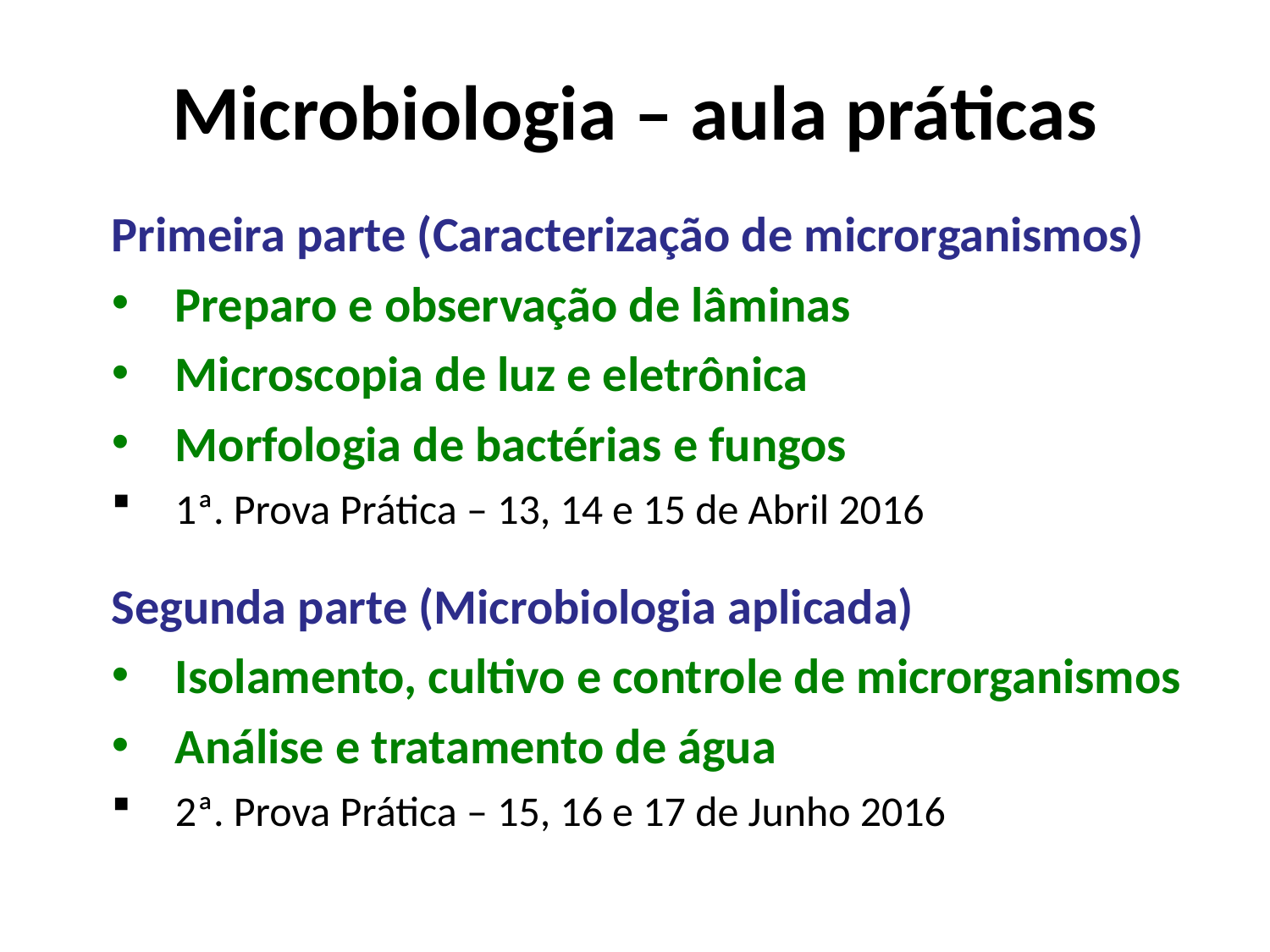

Microbiologia – aula práticas
Primeira parte (Caracterização de microrganismos)
Preparo e observação de lâminas
Microscopia de luz e eletrônica
Morfologia de bactérias e fungos
1ª. Prova Prática – 13, 14 e 15 de Abril 2016
Segunda parte (Microbiologia aplicada)
Isolamento, cultivo e controle de microrganismos
Análise e tratamento de água
2ª. Prova Prática – 15, 16 e 17 de Junho 2016